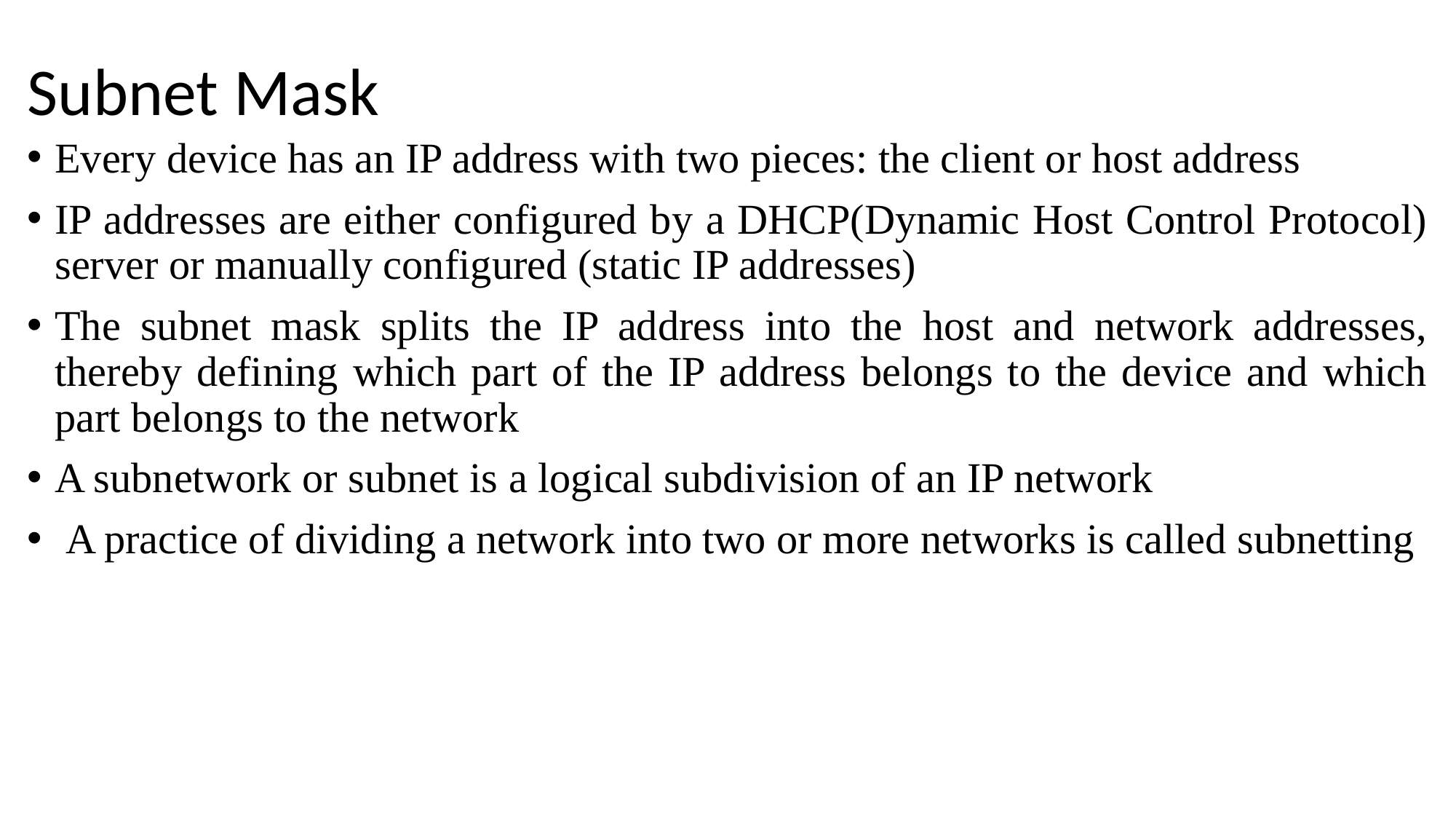

# Subnet Mask
Every device has an IP address with two pieces: the client or host address
IP addresses are either configured by a DHCP(Dynamic Host Control Protocol) server or manually configured (static IP addresses)
The subnet mask splits the IP address into the host and network addresses, thereby defining which part of the IP address belongs to the device and which part belongs to the network
A subnetwork or subnet is a logical subdivision of an IP network
 A practice of dividing a network into two or more networks is called subnetting